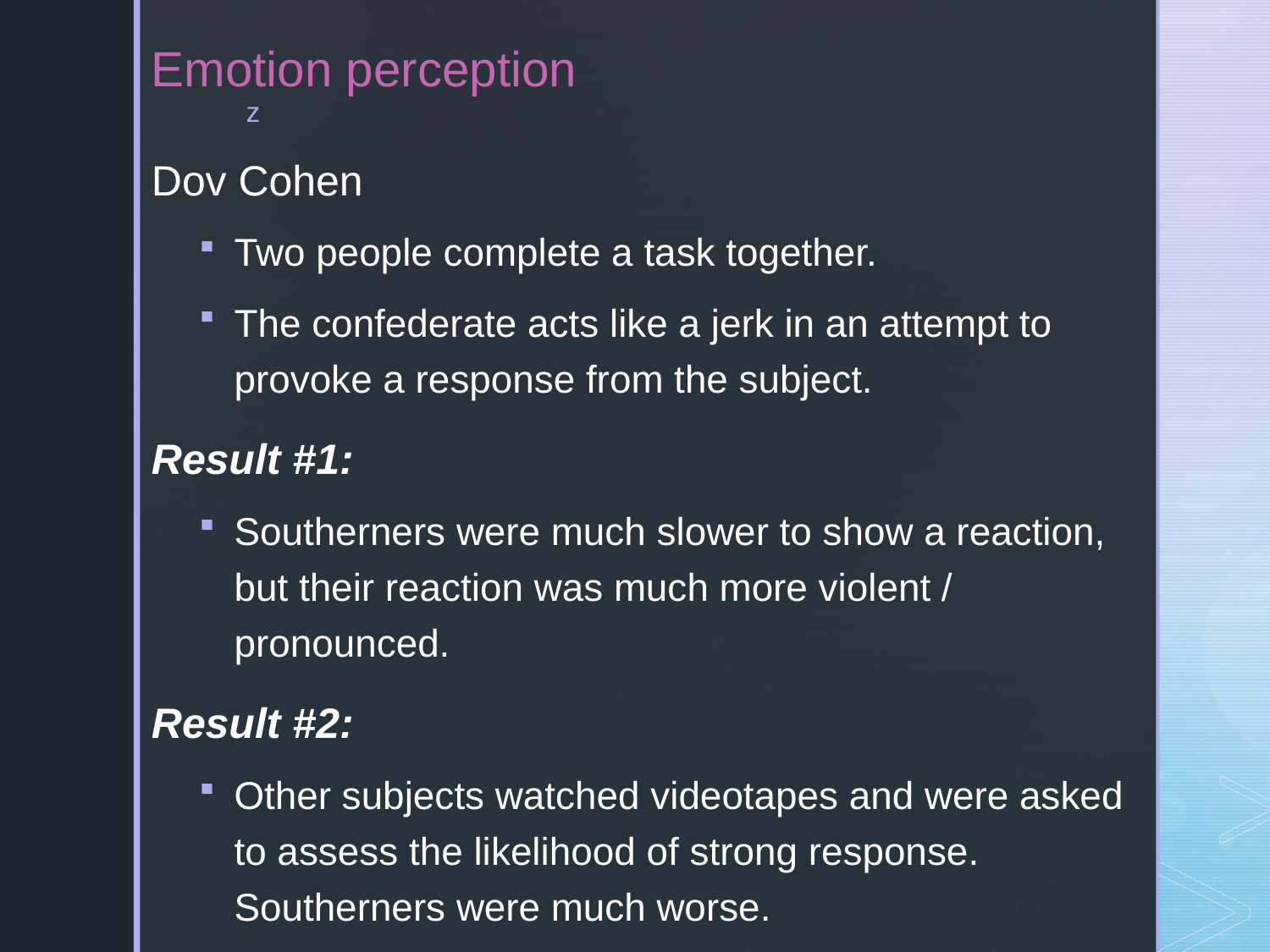

# Emotion perception
Dov Cohen
Two people complete a task together.
The confederate acts like a jerk in an attempt to provoke a response from the subject.
Result #1:
Southerners were much slower to show a reaction, but their reaction was much more violent / pronounced.
Result #2:
Other subjects watched videotapes and were asked to assess the likelihood of strong response.  Southerners were much worse.